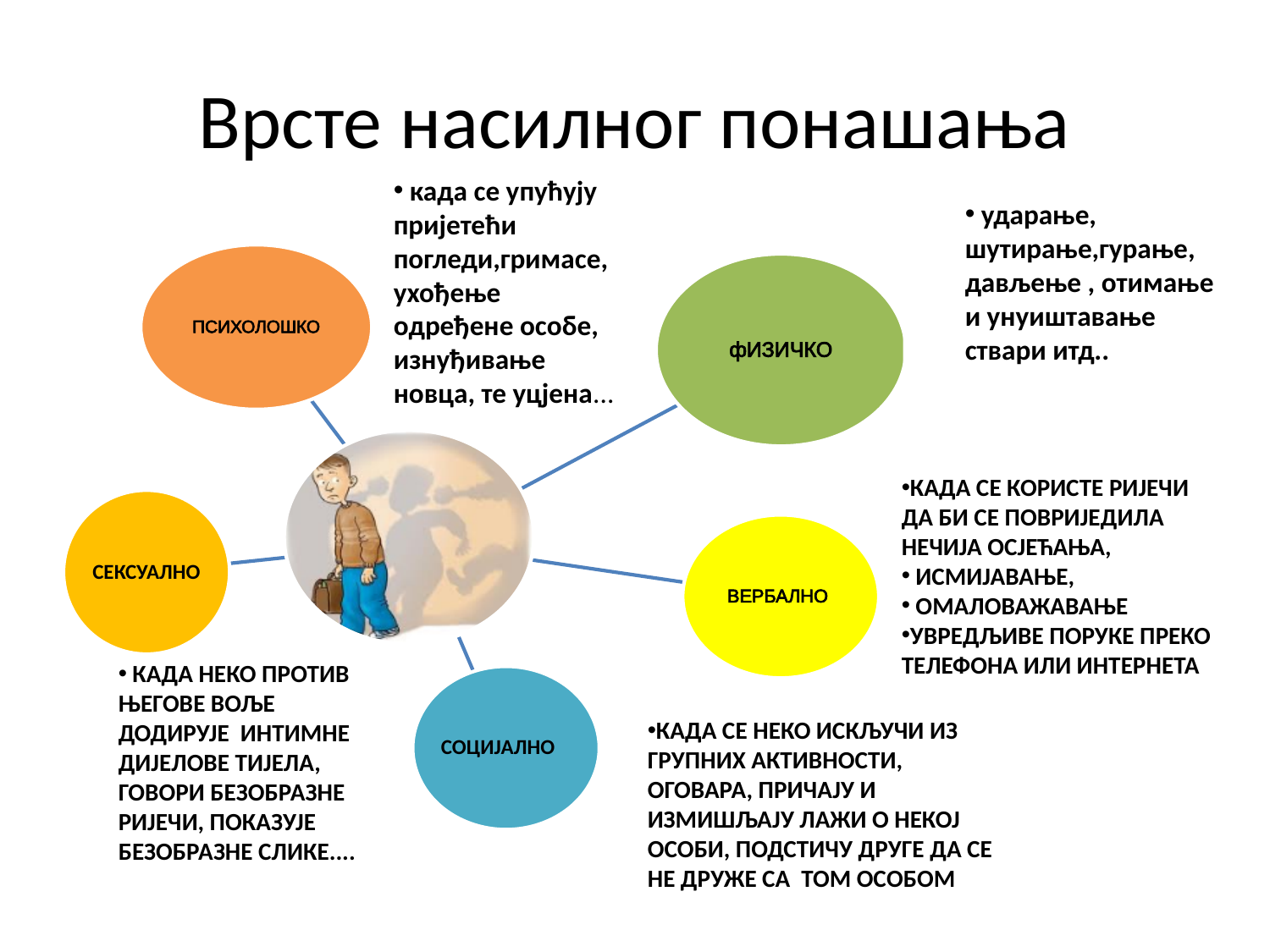

# Врсте насилног понашања
 када се упућују пријетећи погледи,гримасе, ухођење одређене особе, изнуђивање новца, те уцјена...
 ударање, шутирање,гурање, дављење , отимање и унуиштавање ствари итд..
фИЗИЧКО
ВЕРБАЛНО
СОЦИЈАЛНО
ПСИХОЛОШКО
СЕКСУАЛНО
КАДА СЕ КОРИСТЕ РИЈЕЧИ ДА БИ СЕ ПОВРИЈЕДИЛА НЕЧИЈА ОСЈЕЋАЊА,
 ИСМИЈАВАЊЕ,
 ОМАЛОВАЖАВАЊЕ
УВРЕДЉИВЕ ПОРУКЕ ПРЕКО ТЕЛЕФОНА ИЛИ ИНТЕРНЕТА

 КАДА НЕКО ПРОТИВ ЊЕГОВЕ ВОЉЕ  ДОДИРУЈЕ  ИНТИМНЕ  ДИЈЕЛОВЕ ТИЈЕЛА, ГОВОРИ БЕЗОБРАЗНЕ РИЈЕЧИ, ПОКАЗУЈЕ БЕЗОБРАЗНЕ СЛИКЕ....
КАДА СЕ НЕКО ИСКЉУЧИ ИЗ ГРУПНИХ АКТИВНОСТИ, ОГОВАРА, ПРИЧАЈУ И ИЗМИШЉАЈУ ЛАЖИ О НЕКОЈ ОСОБИ, ПОДСТИЧУ ДРУГЕ ДА СЕ НЕ ДРУЖЕ СА  ТОМ ОСОБОМ